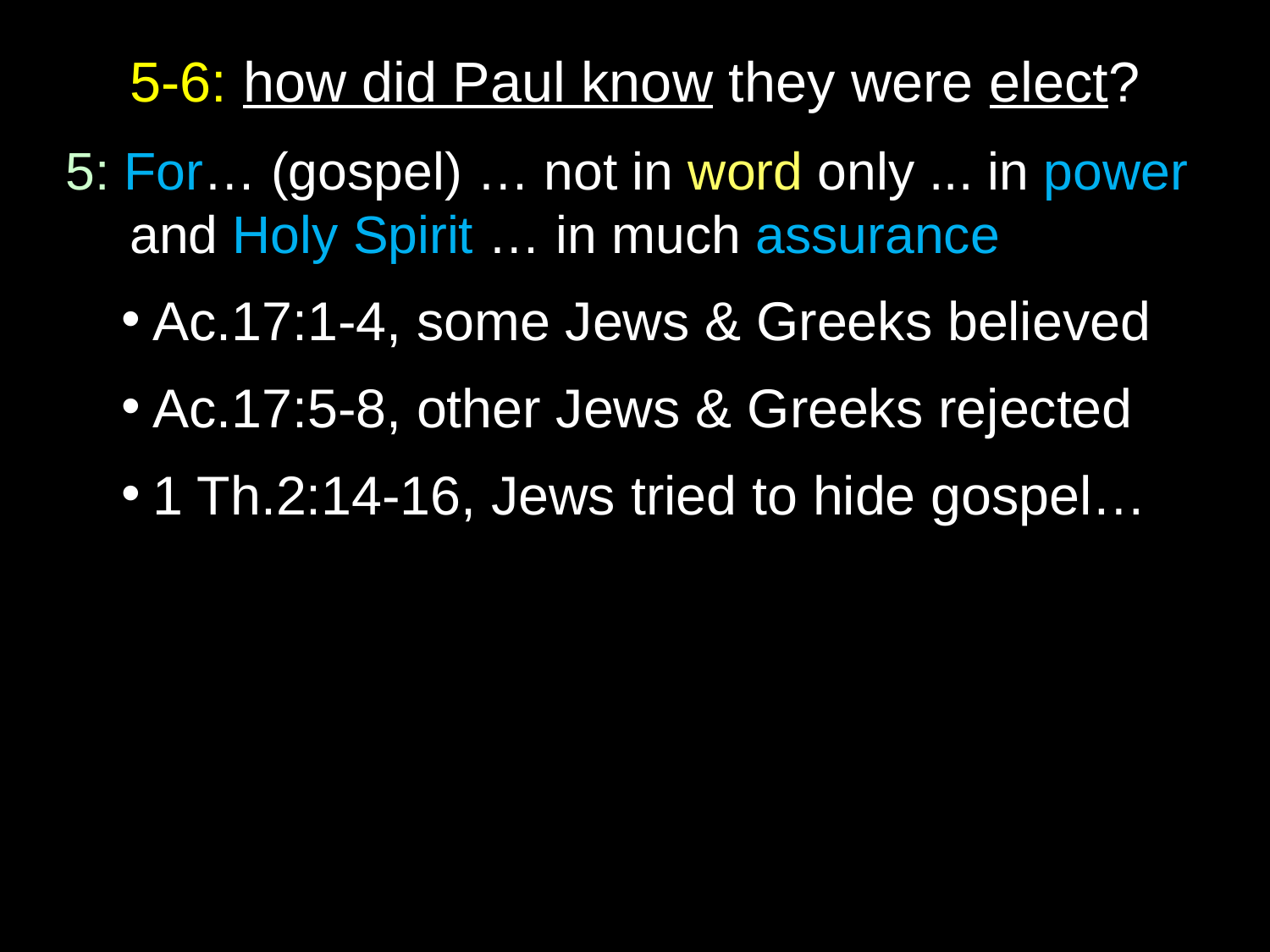

# 5-6: how did Paul know they were elect?
5: For… (gospel) … not in word only ... in power and Holy Spirit … in much assurance
Ac.17:1-4, some Jews & Greeks believed
Ac.17:5-8, other Jews & Greeks rejected
1 Th.2:14-16, Jews tried to hide gospel…